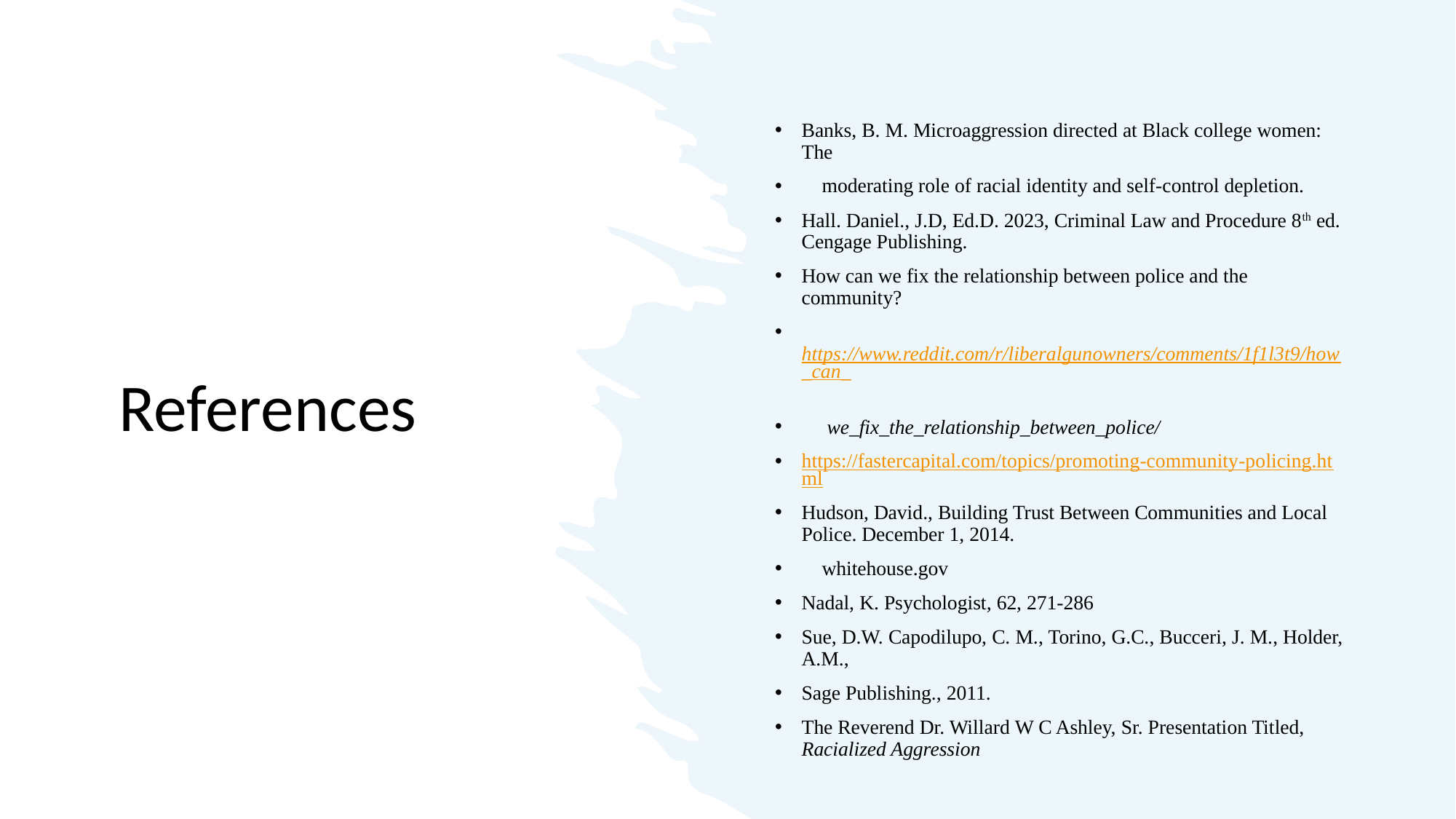

Banks, B. M. Microaggression directed at Black college women: The
    moderating role of racial identity and self-control depletion.
Hall. Daniel., J.D, Ed.D. 2023, Criminal Law and Procedure 8th ed. Cengage Publishing.
How can we fix the relationship between police and the community?
      https://www.reddit.com/r/liberalgunowners/comments/1f1l3t9/how_can_
     we_fix_the_relationship_between_police/
https://fastercapital.com/topics/promoting-community-policing.html
Hudson, David., Building Trust Between Communities and Local Police. December 1, 2014.
    whitehouse.gov
Nadal, K. Psychologist, 62, 271-286
Sue, D.W. Capodilupo, C. M., Torino, G.C., Bucceri, J. M., Holder, A.M.,
Sage Publishing., 2011.
The Reverend Dr. Willard W C Ashley, Sr. Presentation Titled, Racialized Aggression

# References